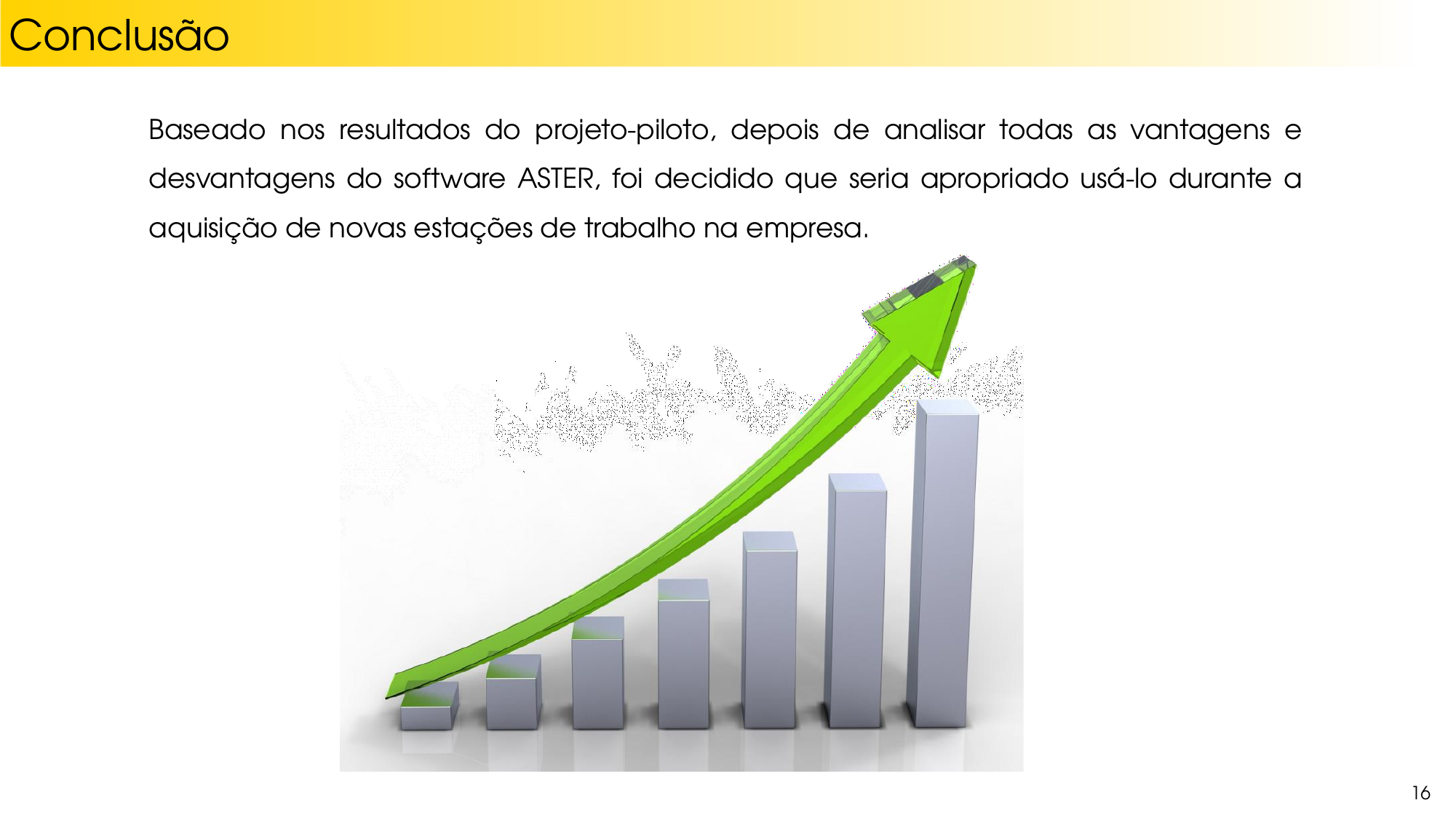

# Conclusão
Baseado nos resultados do projeto-piloto, depois de analisar todas as vantagens e desvantagens do software ASTER, foi decidido que seria apropriado usá-lo durante a aquisição de novas estações de trabalho na empresa.

16